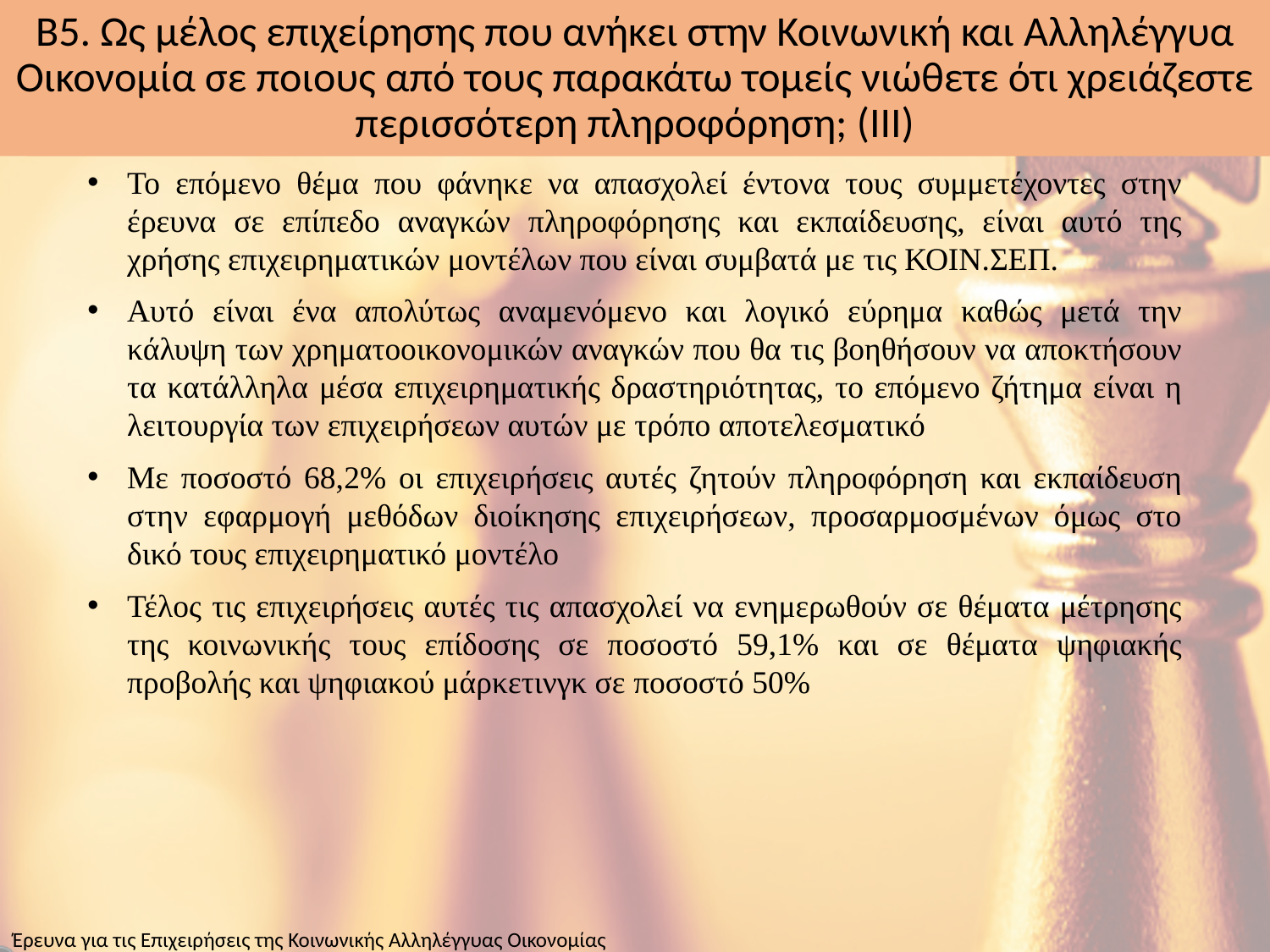

# B5. Ως μέλος επιχείρησης που ανήκει στην Κοινωνική και Αλληλέγγυα Οικονομία σε ποιους από τους παρακάτω τομείς νιώθετε ότι χρειάζεστε περισσότερη πληροφόρηση; (ΙΙΙ)

Το επόμενο θέμα που φάνηκε να απασχολεί έντονα τους συμμετέχοντες στην έρευνα σε επίπεδο αναγκών πληροφόρησης και εκπαίδευσης, είναι αυτό της χρήσης επιχειρηματικών μοντέλων που είναι συμβατά με τις ΚΟΙΝ.ΣΕΠ.
Αυτό είναι ένα απολύτως αναμενόμενο και λογικό εύρημα καθώς μετά την κάλυψη των χρηματοοικονομικών αναγκών που θα τις βοηθήσουν να αποκτήσουν τα κατάλληλα μέσα επιχειρηματικής δραστηριότητας, το επόμενο ζήτημα είναι η λειτουργία των επιχειρήσεων αυτών με τρόπο αποτελεσματικό
Με ποσοστό 68,2% οι επιχειρήσεις αυτές ζητούν πληροφόρηση και εκπαίδευση στην εφαρμογή μεθόδων διοίκησης επιχειρήσεων, προσαρμοσμένων όμως στο δικό τους επιχειρηματικό μοντέλο
Τέλος τις επιχειρήσεις αυτές τις απασχολεί να ενημερωθούν σε θέματα μέτρησης της κοινωνικής τους επίδοσης σε ποσοστό 59,1% και σε θέματα ψηφιακής προβολής και ψηφιακού μάρκετινγκ σε ποσοστό 50%
Έρευνα για τις Επιχειρήσεις της Κοινωνικής Αλληλέγγυας Οικονομίας